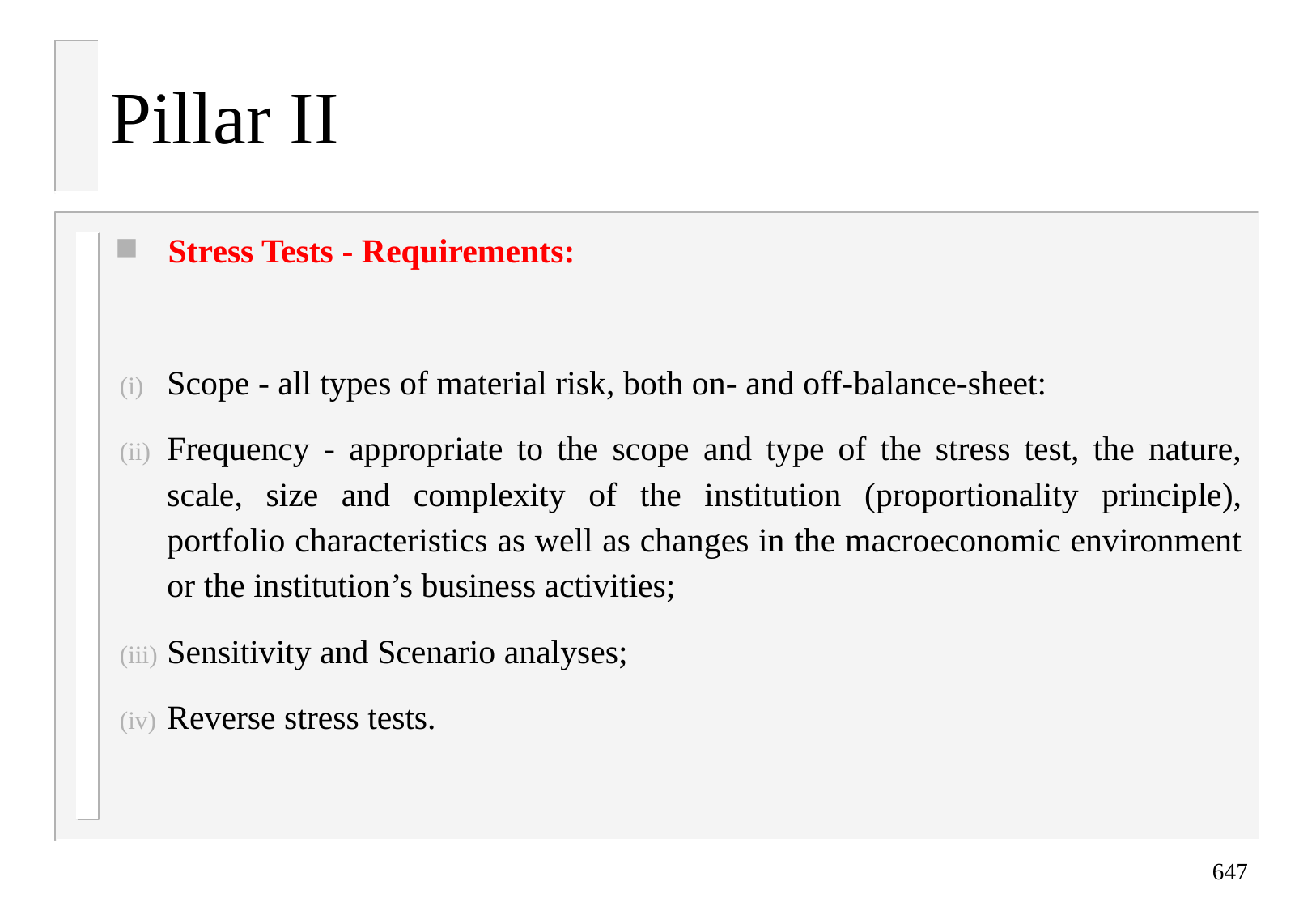

# Pillar II
Stress Tests - Requirements:

Scope - all types of material risk, both on- and off-balance-sheet:
Frequency - appropriate to the scope and type of the stress test, the nature, scale, size and complexity of the institution (proportionality principle), portfolio characteristics as well as changes in the macroeconomic environment or the institution’s business activities;
Sensitivity and Scenario analyses;
Reverse stress tests.
647